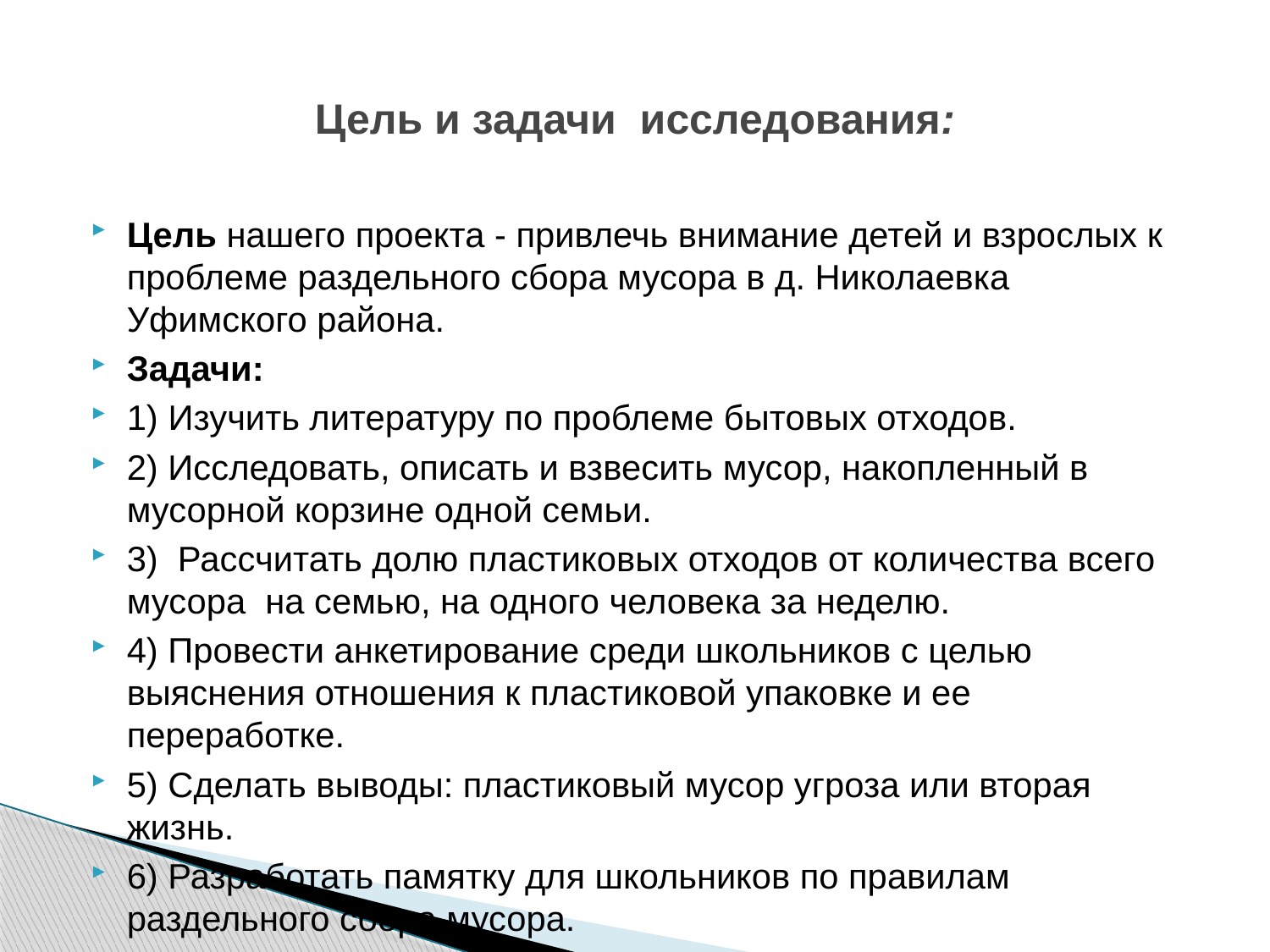

# Цель и задачи  исследования:
Цель нашего проекта - привлечь внимание детей и взрослых к проблеме раздельного сбора мусора в д. Николаевка Уфимского района.
Задачи:
1) Изучить литературу по проблеме бытовых отходов.
2) Исследовать, описать и взвесить мусор, накопленный в мусорной корзине одной семьи.
3)  Рассчитать долю пластиковых отходов от количества всего мусора  на семью, на одного человека за неделю.
4) Провести анкетирование среди школьников с целью выяснения отношения к пластиковой упаковке и ее переработке.
5) Сделать выводы: пластиковый мусор угроза или вторая жизнь.
6) Разработать памятку для школьников по правилам раздельного сбора мусора.